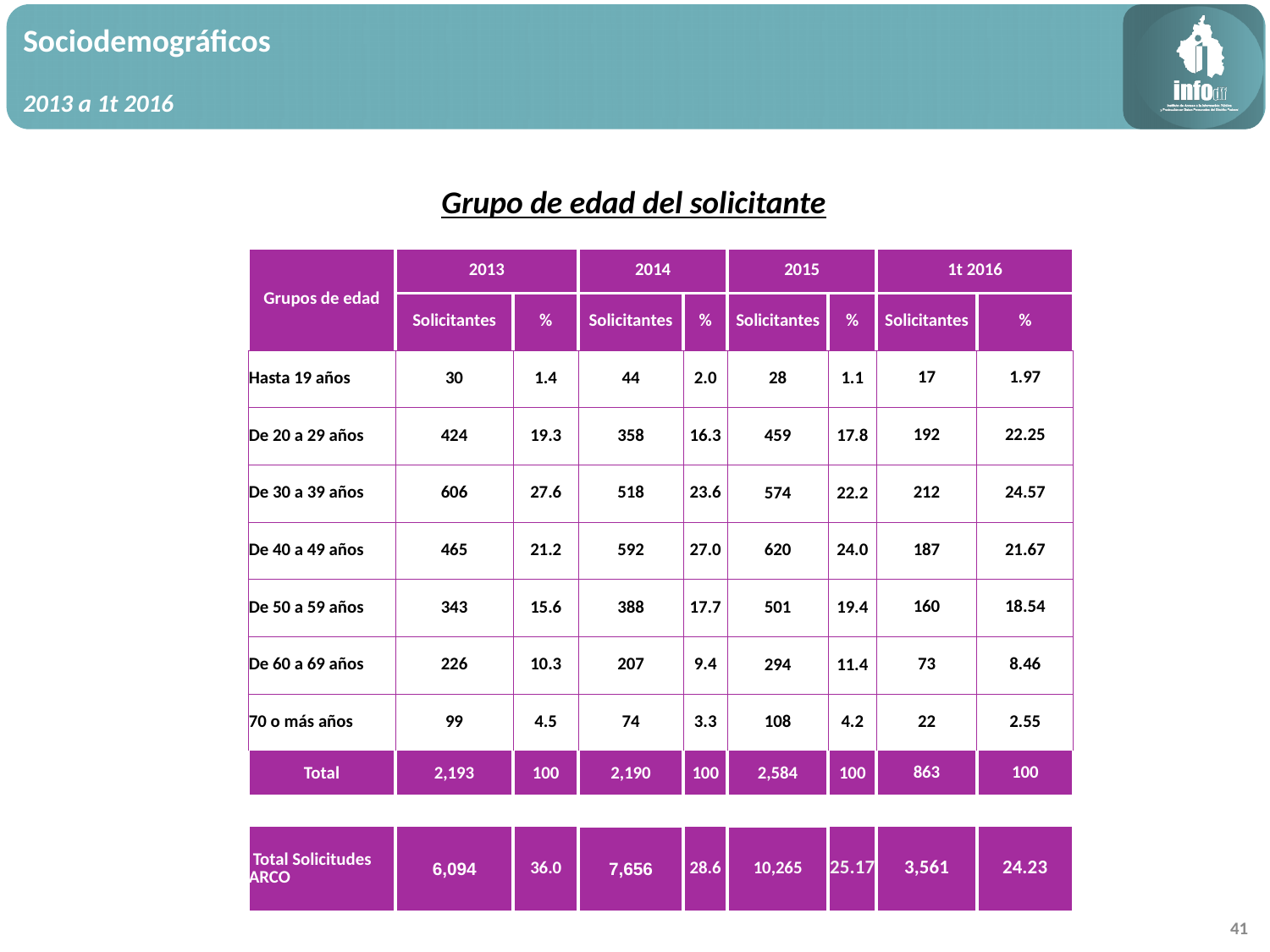

Sociodemográficos

2013 a 1t 2016
Grupo de edad del solicitante
| Grupos de edad | 2013 |  | 2014 |  | 2015 |  | 1t 2016 |  |
| --- | --- | --- | --- | --- | --- | --- | --- | --- |
|  | Solicitantes | % | Solicitantes | % | Solicitantes | % | Solicitantes | % |
| Hasta 19 años | 30 | 1.4 | 44 | 2.0 | 28 | 1.1 | 17 | 1.97 |
| De 20 a 29 años | 424 | 19.3 | 358 | 16.3 | 459 | 17.8 | 192 | 22.25 |
| De 30 a 39 años | 606 | 27.6 | 518 | 23.6 | 574 | 22.2 | 212 | 24.57 |
| De 40 a 49 años | 465 | 21.2 | 592 | 27.0 | 620 | 24.0 | 187 | 21.67 |
| De 50 a 59 años | 343 | 15.6 | 388 | 17.7 | 501 | 19.4 | 160 | 18.54 |
| De 60 a 69 años | 226 | 10.3 | 207 | 9.4 | 294 | 11.4 | 73 | 8.46 |
| 70 o más años | 99 | 4.5 | 74 | 3.3 | 108 | 4.2 | 22 | 2.55 |
| Total | 2,193 | 100 | 2,190 | 100 | 2,584 | 100 | 863 | 100 |
|  |  |  |  |  |  |  |  |  |
| Total Solicitudes ARCO | 6,094 | 36.0 | 7,656 | 28.6 | 10,265 | 25.17 | 3,561 | 24.23 |
41